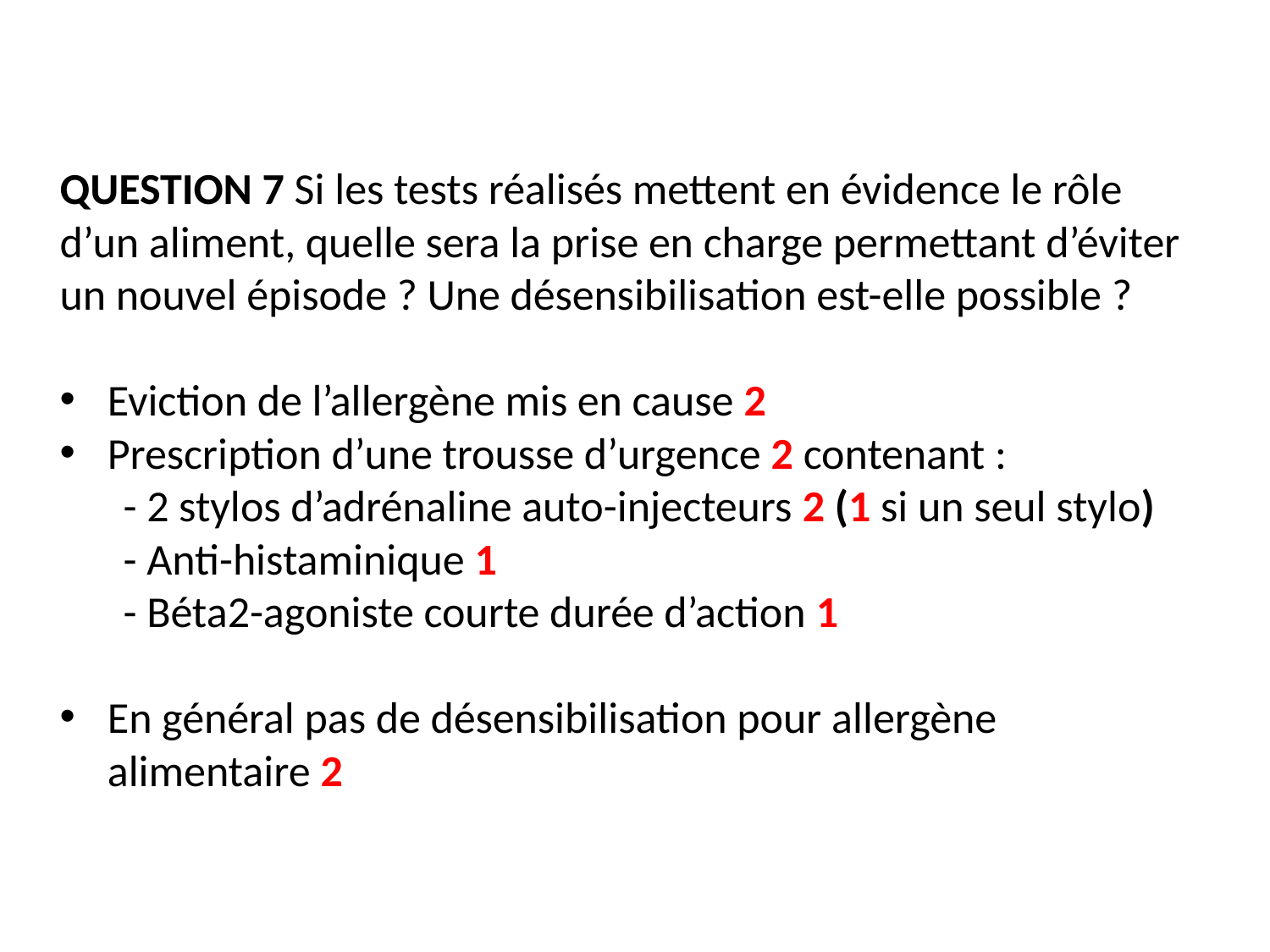

QUESTION 7 Si les tests réalisés mettent en évidence le rôle d’un aliment, quelle sera la prise en charge permettant d’éviter un nouvel épisode ? Une désensibilisation est-elle possible ?

Eviction de l’allergène mis en cause 2
Prescription d’une trousse d’urgence 2 contenant :
- 2 stylos d’adrénaline auto-injecteurs 2 (1 si un seul stylo)
- Anti-histaminique 1
- Béta2-agoniste courte durée d’action 1

En général pas de désensibilisation pour allergène alimentaire 2